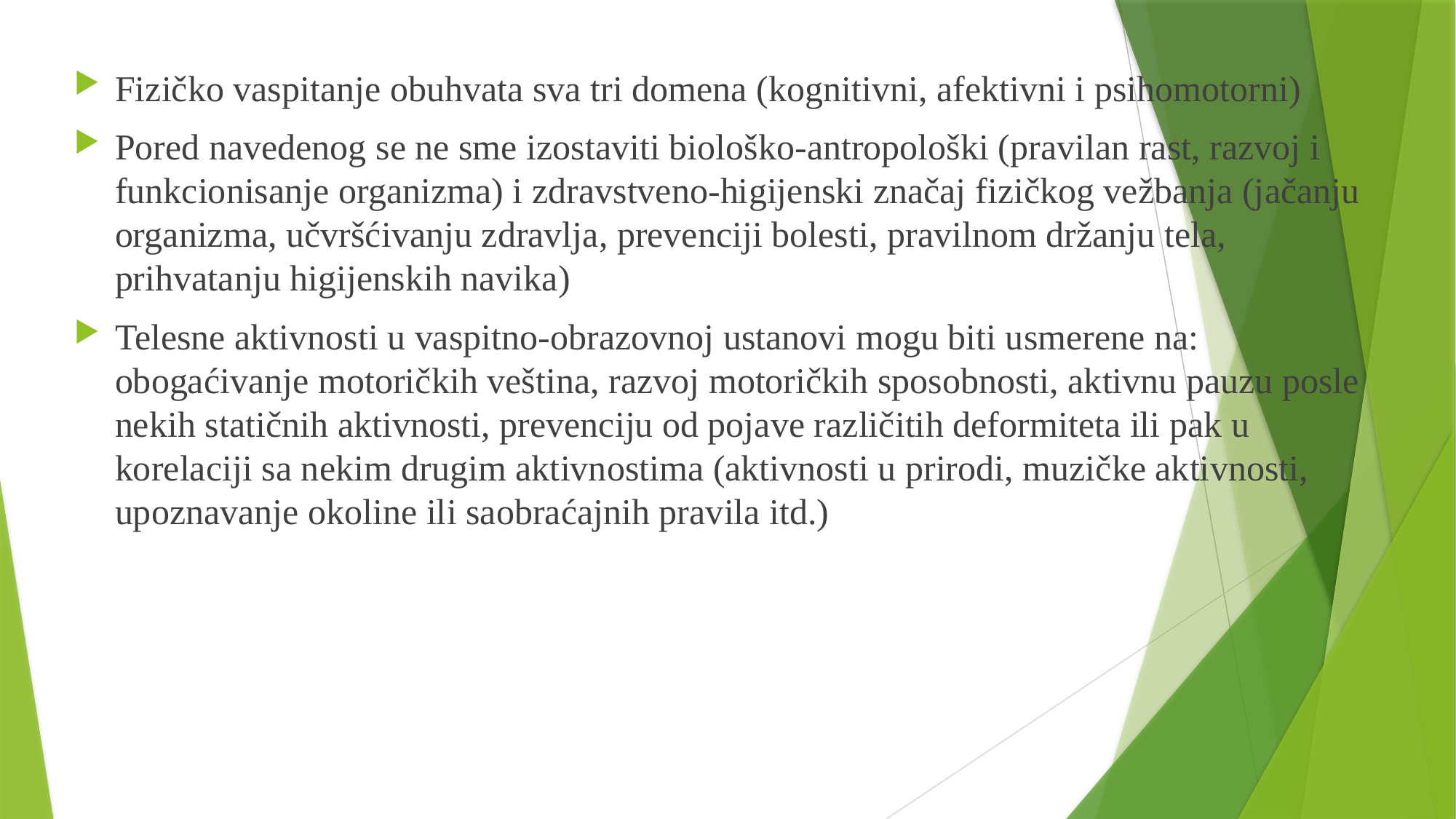

Fizičko vaspitanje obuhvata sva tri domena (kognitivni, afektivni i psihomotorni)
Pored navedenog se ne sme izostaviti biološko-antropološki (pravilan rast, razvoj i funkcionisanje organizma) i zdravstveno-higijenski značaj fizičkog vežbanja (jačanju organizma, učvršćivanju zdravlja, prevenciji bolesti, pravilnom držanju tela, prihvatanju higijenskih navika)
Telesne aktivnosti u vaspitno-obrazovnoj ustanovi mogu biti usmerene na: obogaćivanje motoričkih veština, razvoj motoričkih sposobnosti, aktivnu pauzu posle nekih statičnih aktivnosti, prevenciju od pojave različitih deformiteta ili pak u korelaciji sa nekim drugim aktivnostima (aktivnosti u prirodi, muzičke aktivnosti, upoznavanje okoline ili saobraćajnih pravila itd.)